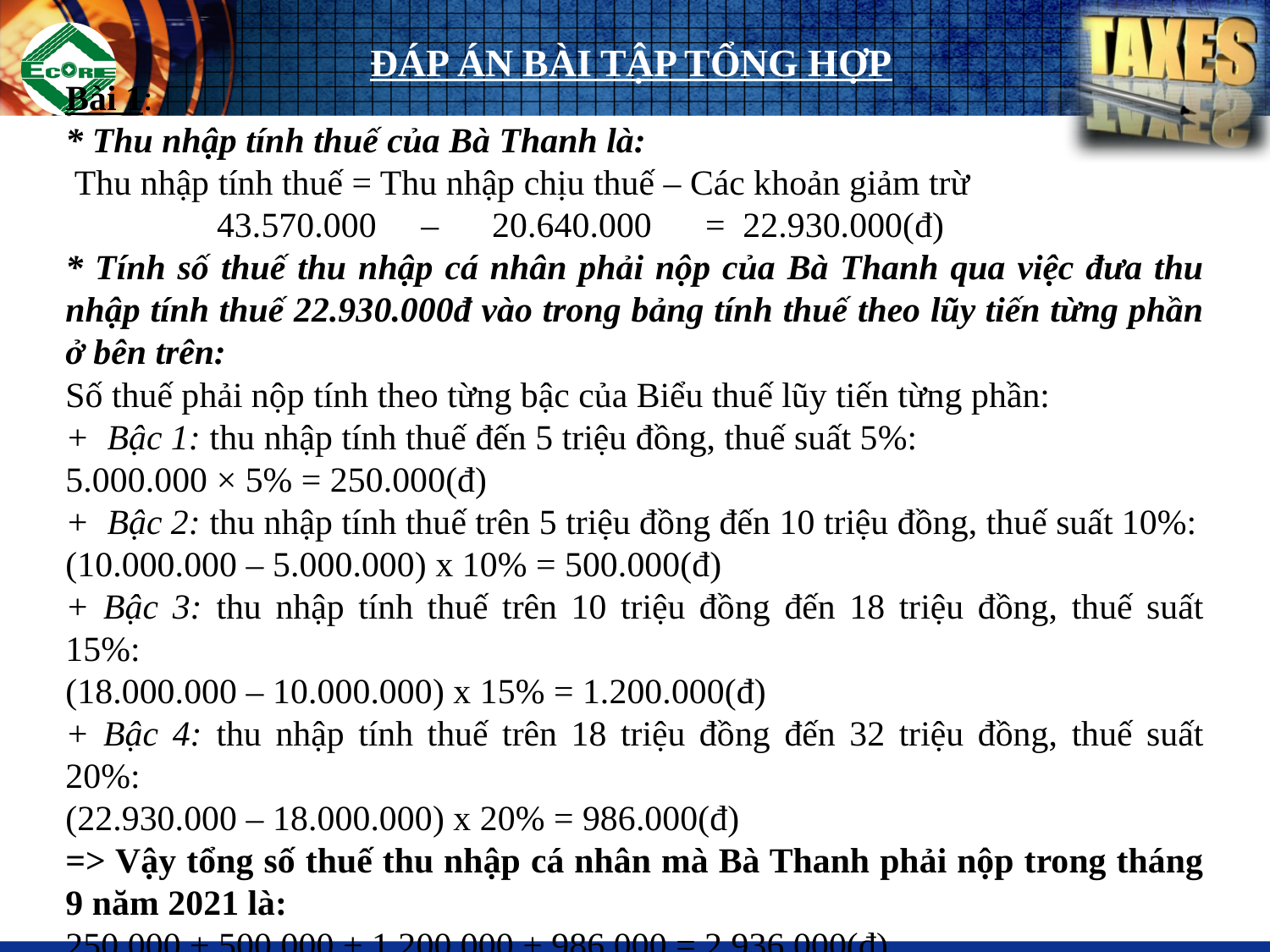

ĐÁP ÁN BÀI TẬP TỔNG HỢP
Bài 1:
* Thu nhập tính thuế của Bà Thanh là:
 Thu nhập tính thuế = Thu nhập chịu thuế – Các khoản giảm trừ
                 43.570.000     –      20.640.000      =  22.930.000(đ)
* Tính số thuế thu nhập cá nhân phải nộp của Bà Thanh qua việc đưa thu nhập tính thuế 22.930.000đ vào trong bảng tính thuế theo lũy tiến từng phần ở bên trên:
Số thuế phải nộp tính theo từng bậc của Biểu thuế lũy tiến từng phần:
+  Bậc 1: thu nhập tính thuế đến 5 triệu đồng, thuế suất 5%:
5.000.000 × 5% = 250.000(đ)
+  Bậc 2: thu nhập tính thuế trên 5 triệu đồng đến 10 triệu đồng, thuế suất 10%:
(10.000.000 – 5.000.000) x 10% = 500.000(đ)
+ Bậc 3: thu nhập tính thuế trên 10 triệu đồng đến 18 triệu đồng, thuế suất 15%:
(18.000.000 – 10.000.000) x 15% = 1.200.000(đ)
+ Bậc 4: thu nhập tính thuế trên 18 triệu đồng đến 32 triệu đồng, thuế suất 20%:
(22.930.000 – 18.000.000) x 20% = 986.000(đ)
=> Vậy tổng số thuế thu nhập cá nhân mà Bà Thanh phải nộp trong tháng 9 năm 2021 là:
250.000 + 500.000 + 1.200.000 + 986.000 = 2.936.000(đ).